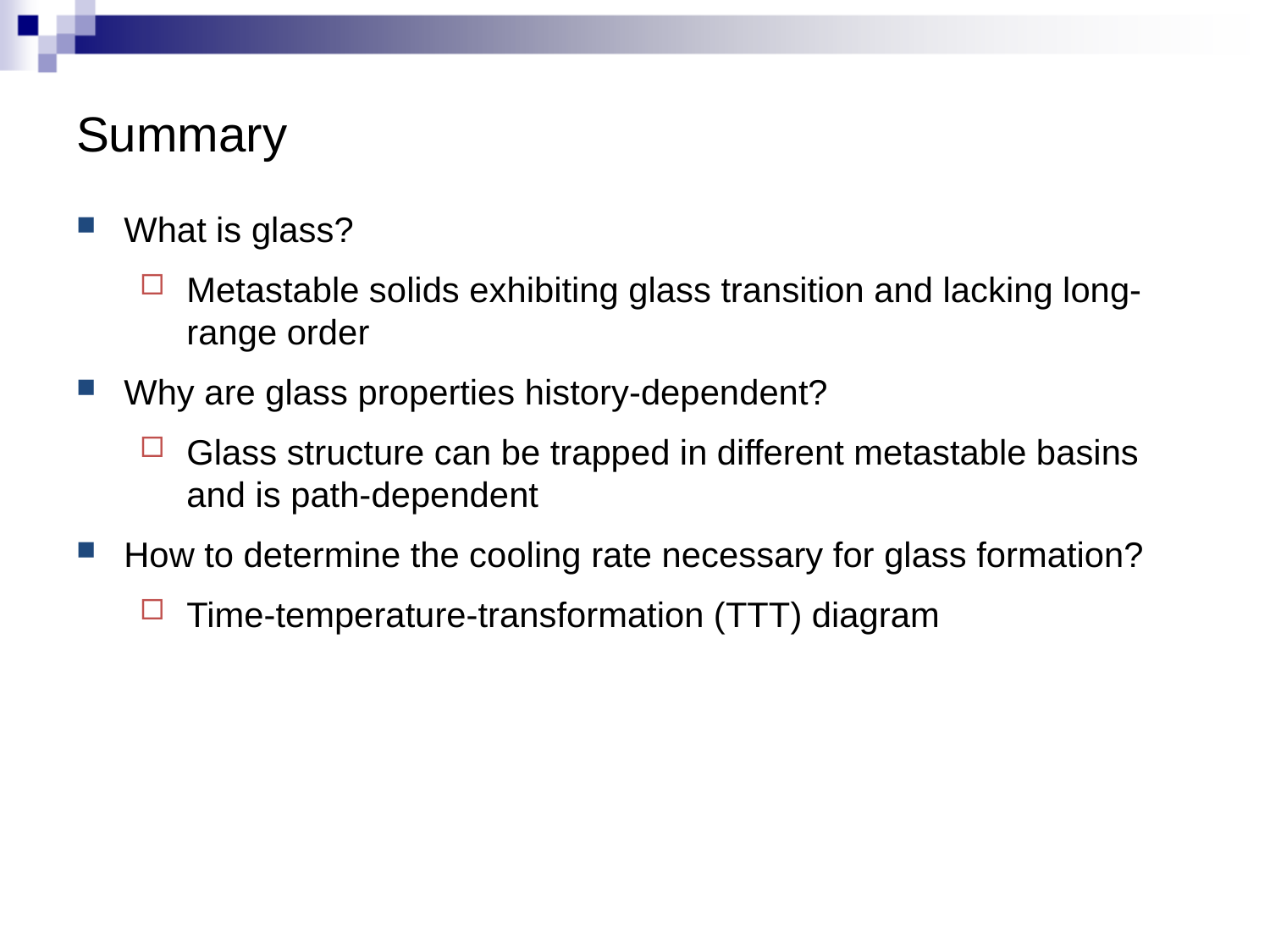

# Summary
What is glass?
Metastable solids exhibiting glass transition and lacking long-range order
Why are glass properties history-dependent?
Glass structure can be trapped in different metastable basins and is path-dependent
How to determine the cooling rate necessary for glass formation?
Time-temperature-transformation (TTT) diagram